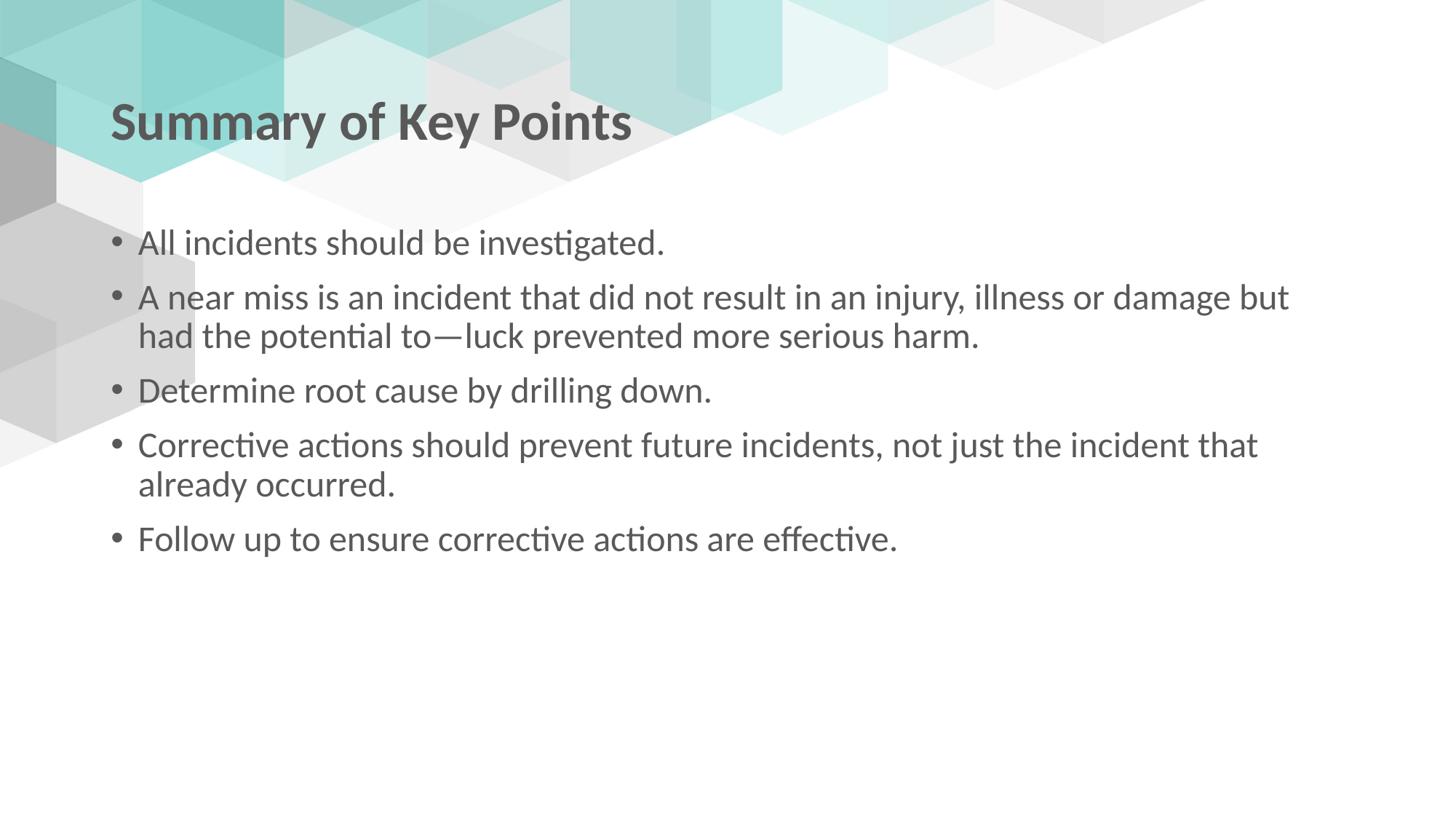

# Summary of Key Points
All incidents should be investigated.
A near miss is an incident that did not result in an injury, illness or damage but had the potential to—luck prevented more serious harm.
Determine root cause by drilling down.
Corrective actions should prevent future incidents, not just the incident that already occurred.
Follow up to ensure corrective actions are effective.